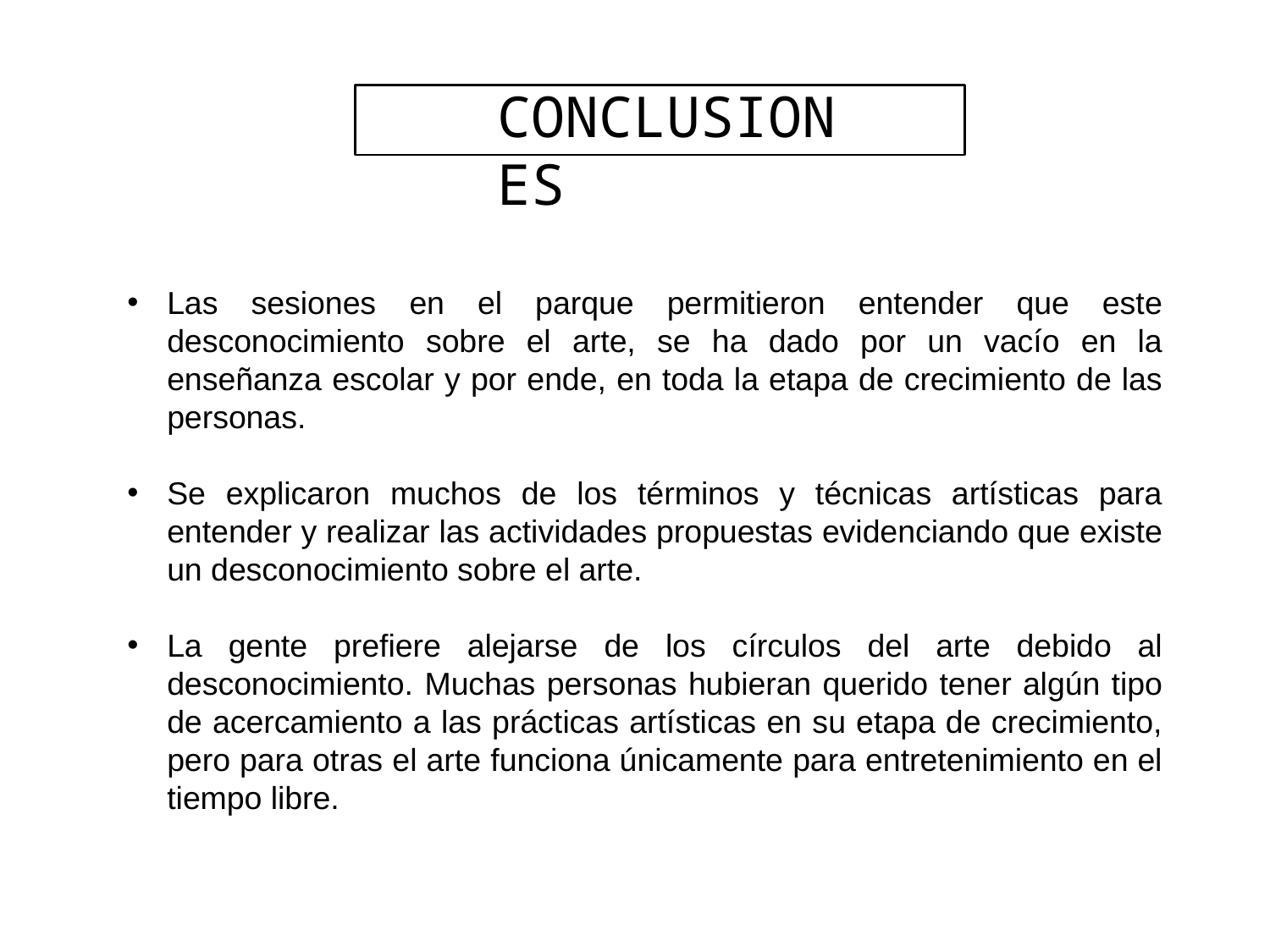

CONCLUSIONES

Las sesiones en el parque permitieron entender que este desconocimiento sobre el arte, se ha dado por un vacío en la enseñanza escolar y por ende, en toda la etapa de crecimiento de las personas.

Se explicaron muchos de los términos y técnicas artísticas para entender y realizar las actividades propuestas evidenciando que existe un desconocimiento sobre el arte.

La gente prefiere alejarse de los círculos del arte debido al desconocimiento. Muchas personas hubieran querido tener algún tipo de acercamiento a las prácticas artísticas en su etapa de crecimiento, pero para otras el arte funciona únicamente para entretenimiento en el tiempo libre.